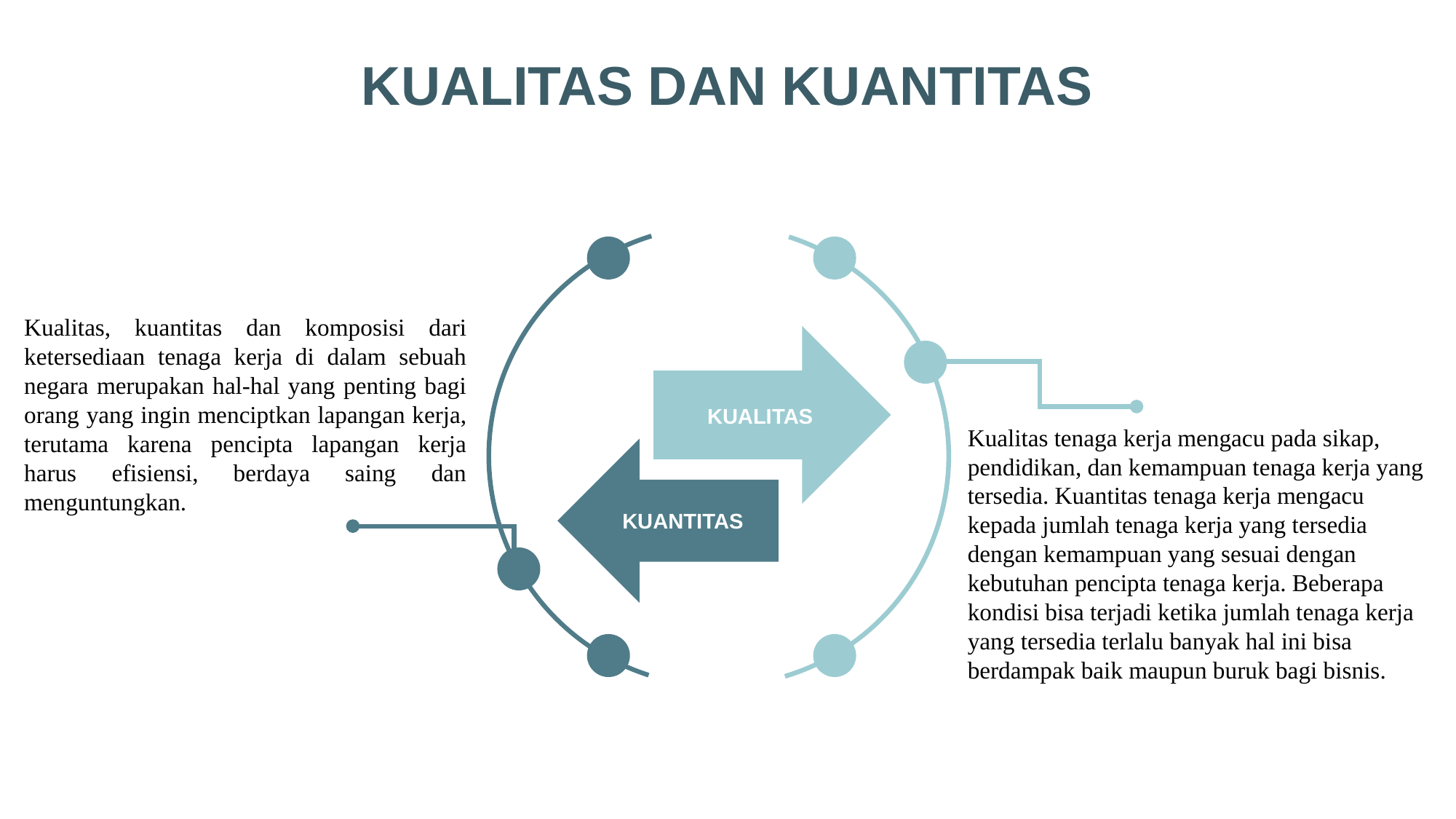

KUALITAS DAN KUANTITAS

Kualitas, kuantitas dan komposisi dari ketersediaan tenaga kerja di dalam sebuah negara merupakan hal-hal yang penting bagi orang yang ingin menciptkan lapangan kerja, terutama karena pencipta lapangan kerja harus efisiensi, berdaya saing dan menguntungkan.

KUALITAS
Kualitas tenaga kerja mengacu pada sikap, pendidikan, dan kemampuan tenaga kerja yang tersedia. Kuantitas tenaga kerja mengacu kepada jumlah tenaga kerja yang tersedia dengan kemampuan yang sesuai dengan kebutuhan pencipta tenaga kerja. Beberapa kondisi bisa terjadi ketika jumlah tenaga kerja yang tersedia terlalu banyak hal ini bisa berdampak baik maupun buruk bagi bisnis.
KUANTITAS